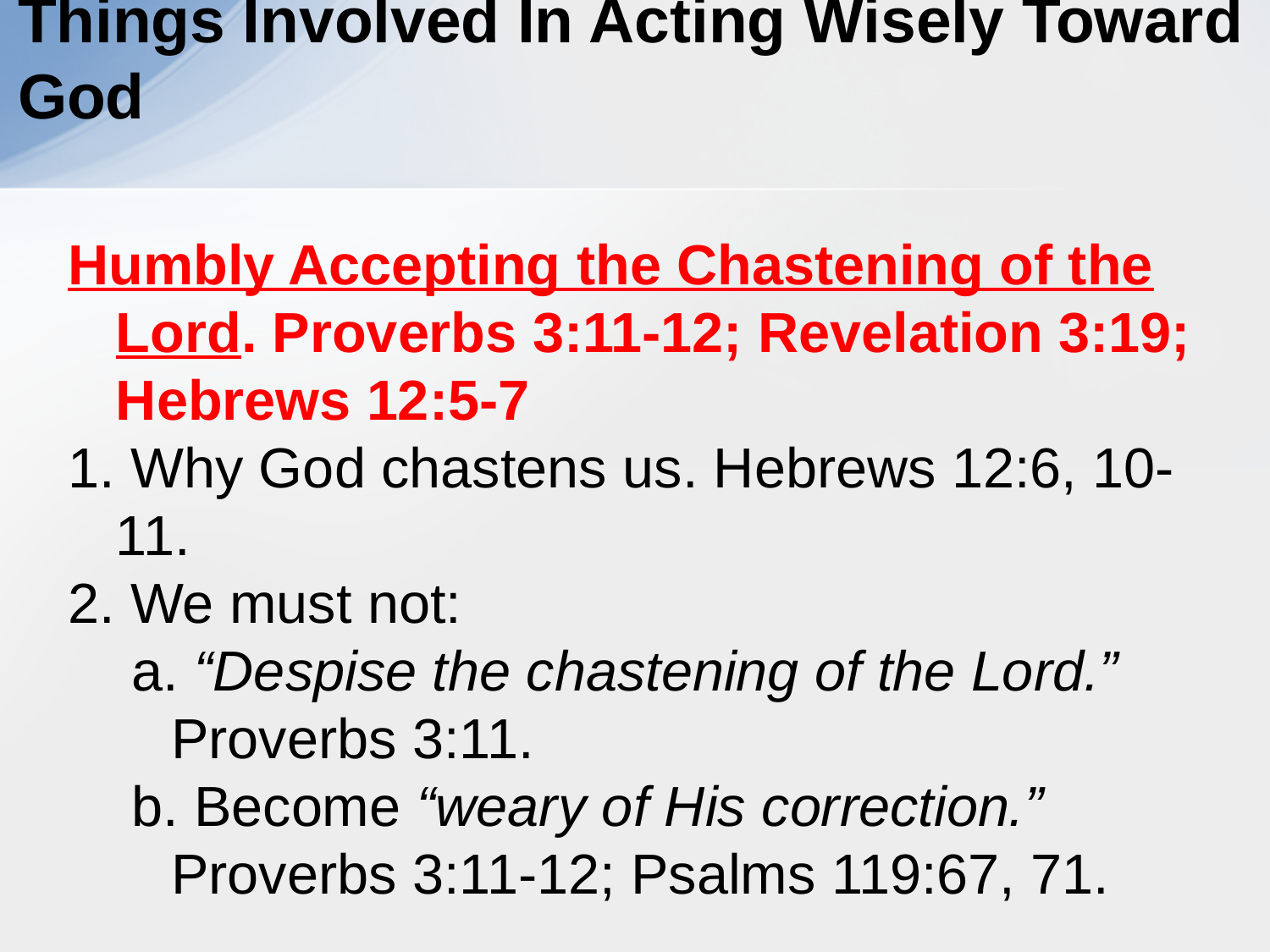

# Things Involved In Acting Wisely Toward God
Humbly Accepting the Chastening of the Lord. Proverbs 3:11-12; Revelation 3:19;
Hebrews 12:5-7
1. Why God chastens us. Hebrews 12:6, 10-11.
2. We must not:
a. “Despise the chastening of the Lord.” Proverbs 3:11.
b. Become “weary of His correction.”
Proverbs 3:11-12; Psalms 119:67, 71.